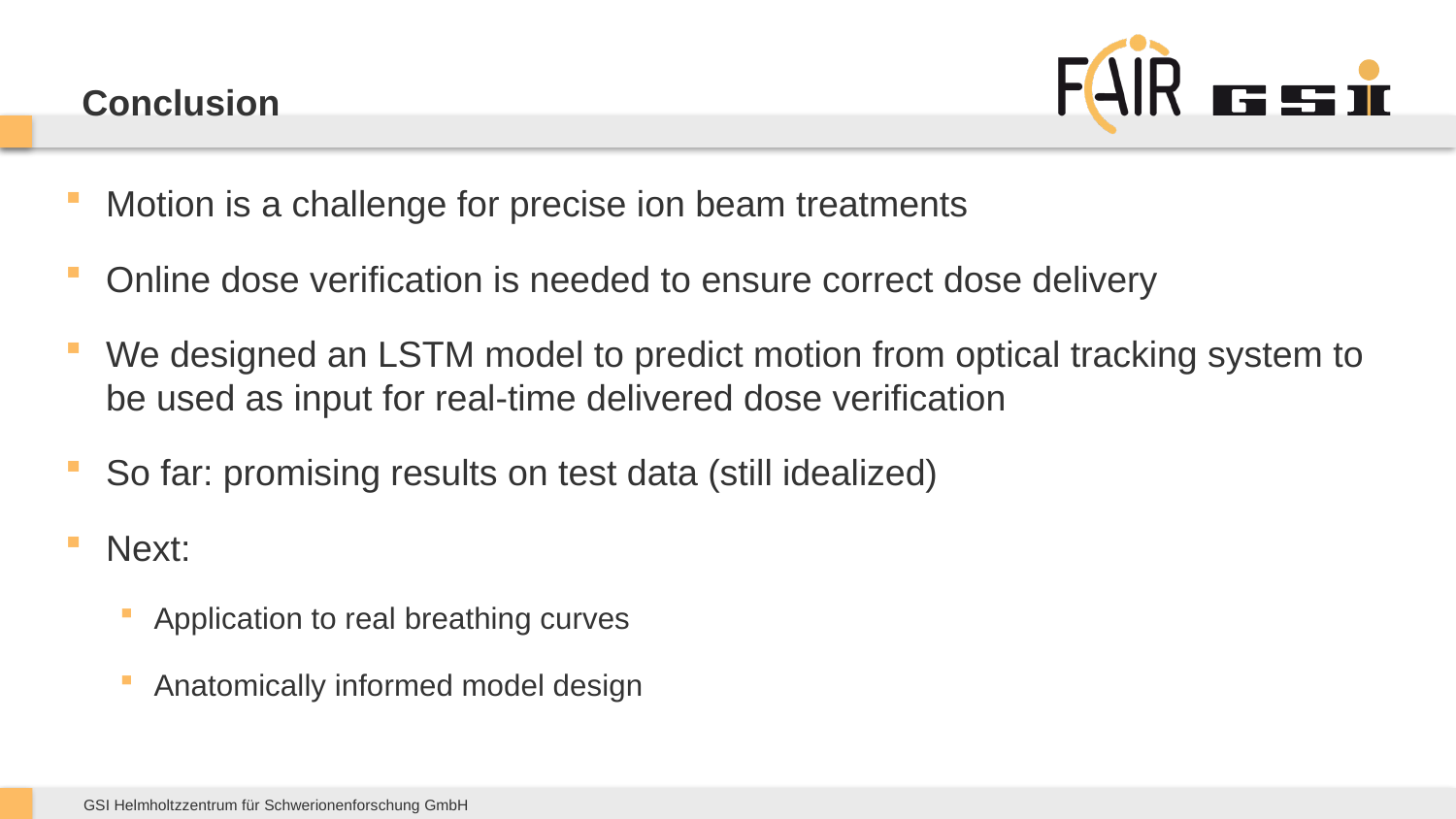

# Conclusion
Motion is a challenge for precise ion beam treatments
Online dose verification is needed to ensure correct dose delivery
We designed an LSTM model to predict motion from optical tracking system to be used as input for real-time delivered dose verification
So far: promising results on test data (still idealized)
Next:
Application to real breathing curves
Anatomically informed model design